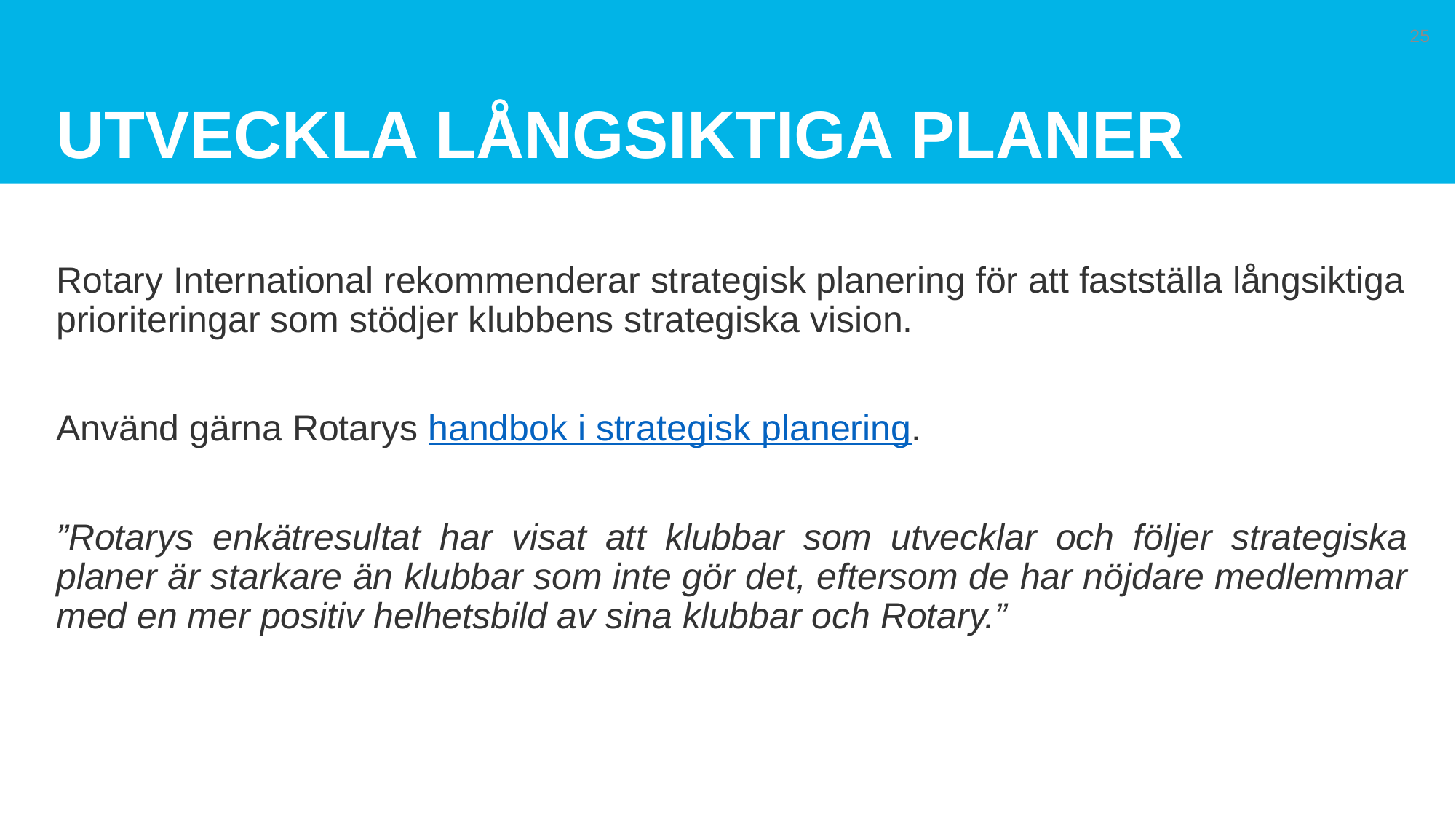

# Utveckla långsiktiga planer
25
Rotary International rekommenderar strategisk planering för att fastställa långsiktiga prioriteringar som stödjer klubbens strategiska vision.

Använd gärna Rotarys handbok i strategisk planering.

”Rotarys enkätresultat har visat att klubbar som utvecklar och följer strategiska planer är starkare än klubbar som inte gör det, eftersom de har nöjdare medlemmar med en mer positiv helhetsbild av sina klubbar och Rotary.”